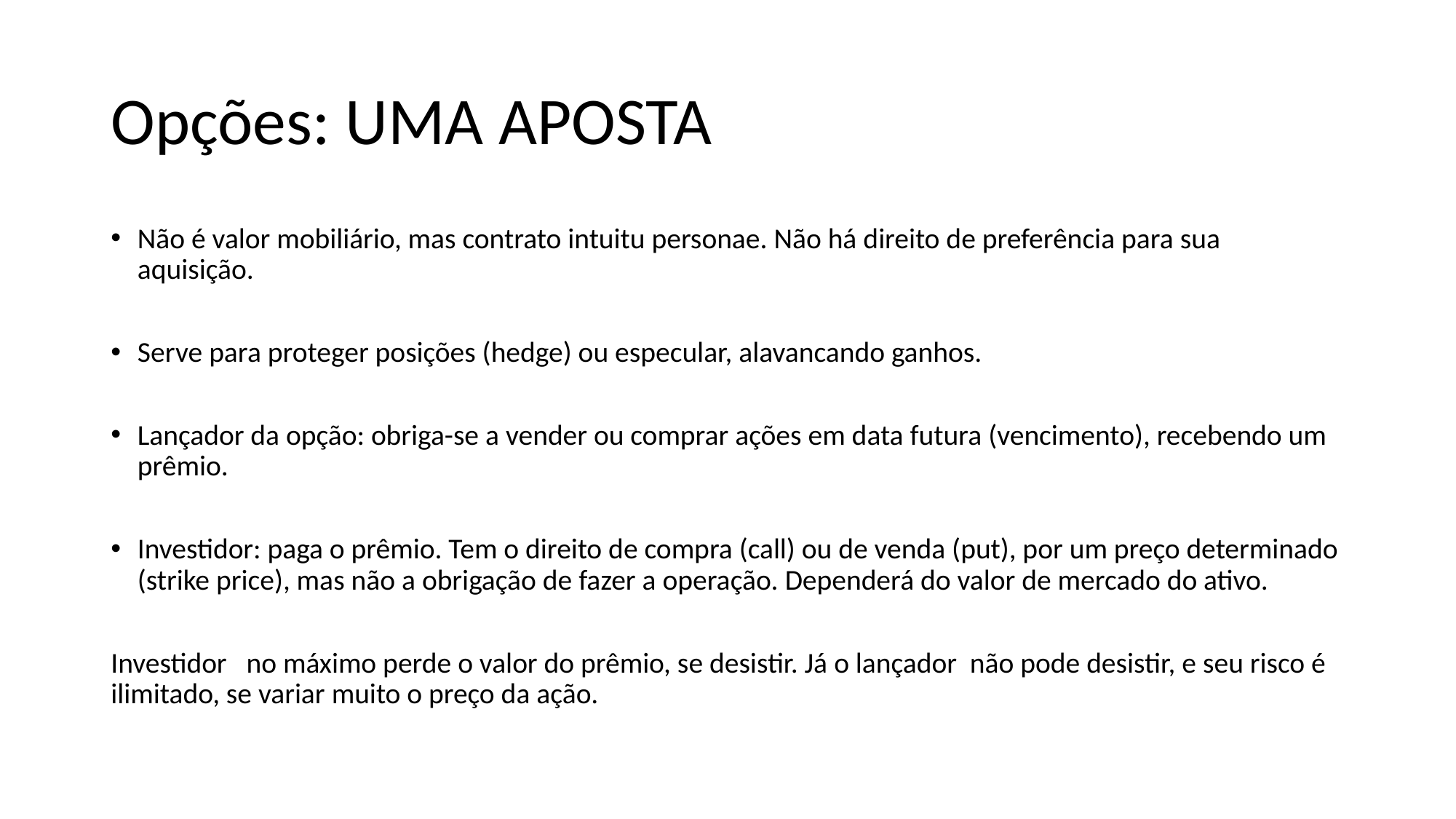

# Opções: UMA APOSTA
Não é valor mobiliário, mas contrato intuitu personae. Não há direito de preferência para sua aquisição.

Serve para proteger posições (hedge) ou especular, alavancando ganhos.

Lançador da opção: obriga-se a vender ou comprar ações em data futura (vencimento), recebendo um prêmio.

Investidor: paga o prêmio. Tem o direito de compra (call) ou de venda (put), por um preço determinado (strike price), mas não a obrigação de fazer a operação. Dependerá do valor de mercado do ativo.

Investidor   no máximo perde o valor do prêmio, se desistir. Já o lançador  não pode desistir, e seu risco é ilimitado, se variar muito o preço da ação.